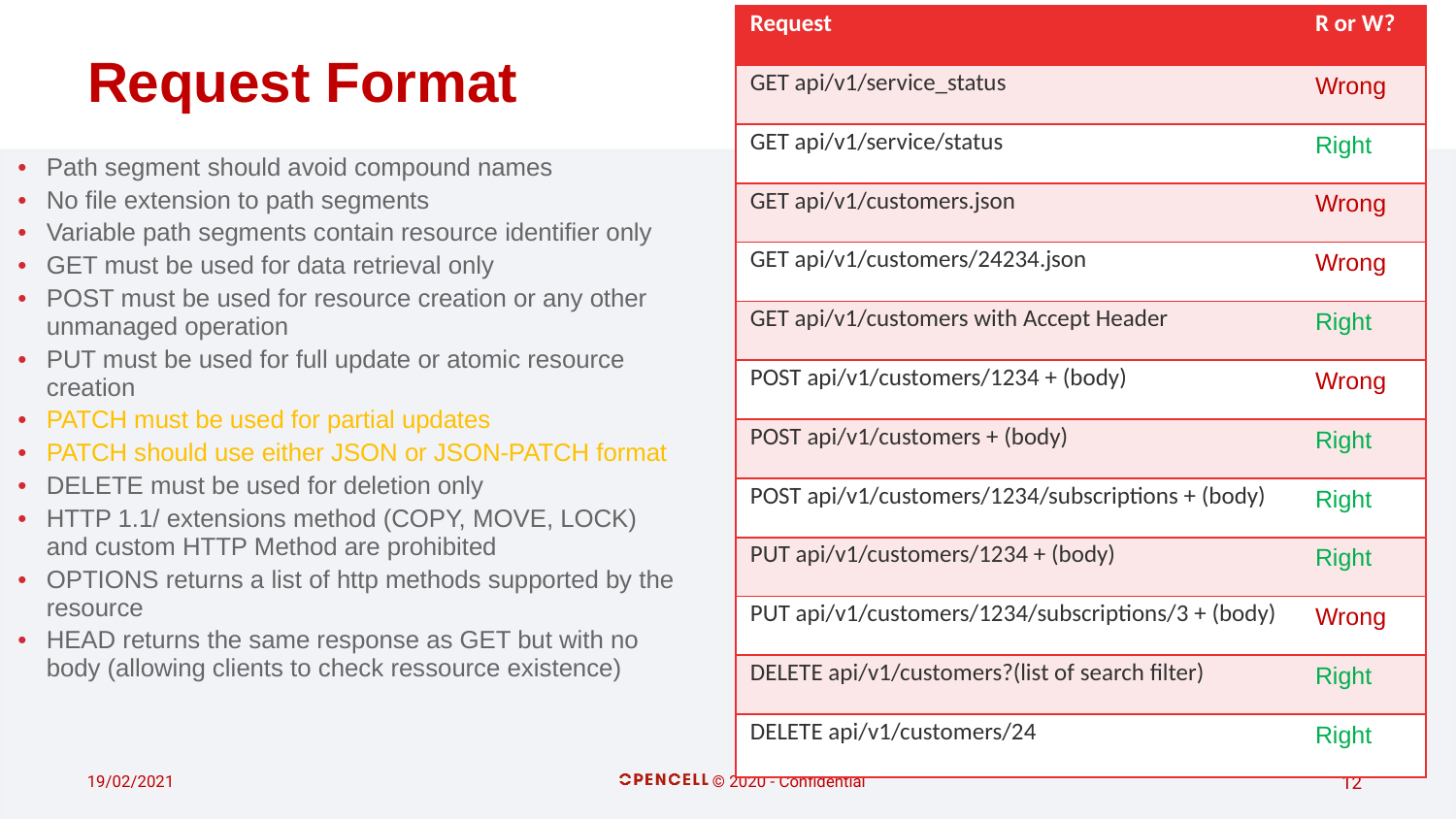

| Request | R or W? |
| --- | --- |
| GET api/v1/service\_status | Wrong |
| GET api/v1/service/status | Right |
| GET api/v1/customers.json | Wrong |
| GET api/v1/customers/24234.json | Wrong |
| GET api/v1/customers with Accept Header | Right |
| POST api/v1/customers/1234 + (body) | Wrong |
| POST api/v1/customers + (body) | Right |
| POST api/v1/customers/1234/subscriptions + (body) | Right |
| PUT api/v1/customers/1234 + (body) | Right |
| PUT api/v1/customers/1234/subscriptions/3 + (body) | Wrong |
| DELETE api/v1/customers?(list of search filter) | Right |
| DELETE api/v1/customers/24 | Right |
# Request Format
Path segment should avoid compound names
No file extension to path segments
Variable path segments contain resource identifier only
GET must be used for data retrieval only
POST must be used for resource creation or any other unmanaged operation
PUT must be used for full update or atomic resource creation
PATCH must be used for partial updates
PATCH should use either JSON or JSON-PATCH format
DELETE must be used for deletion only
HTTP 1.1/ extensions method (COPY, MOVE, LOCK) and custom HTTP Method are prohibited
OPTIONS returns a list of http methods supported by the resource
HEAD returns the same response as GET but with no body (allowing clients to check ressource existence)

19/02/2021
© 2020 - Confidential